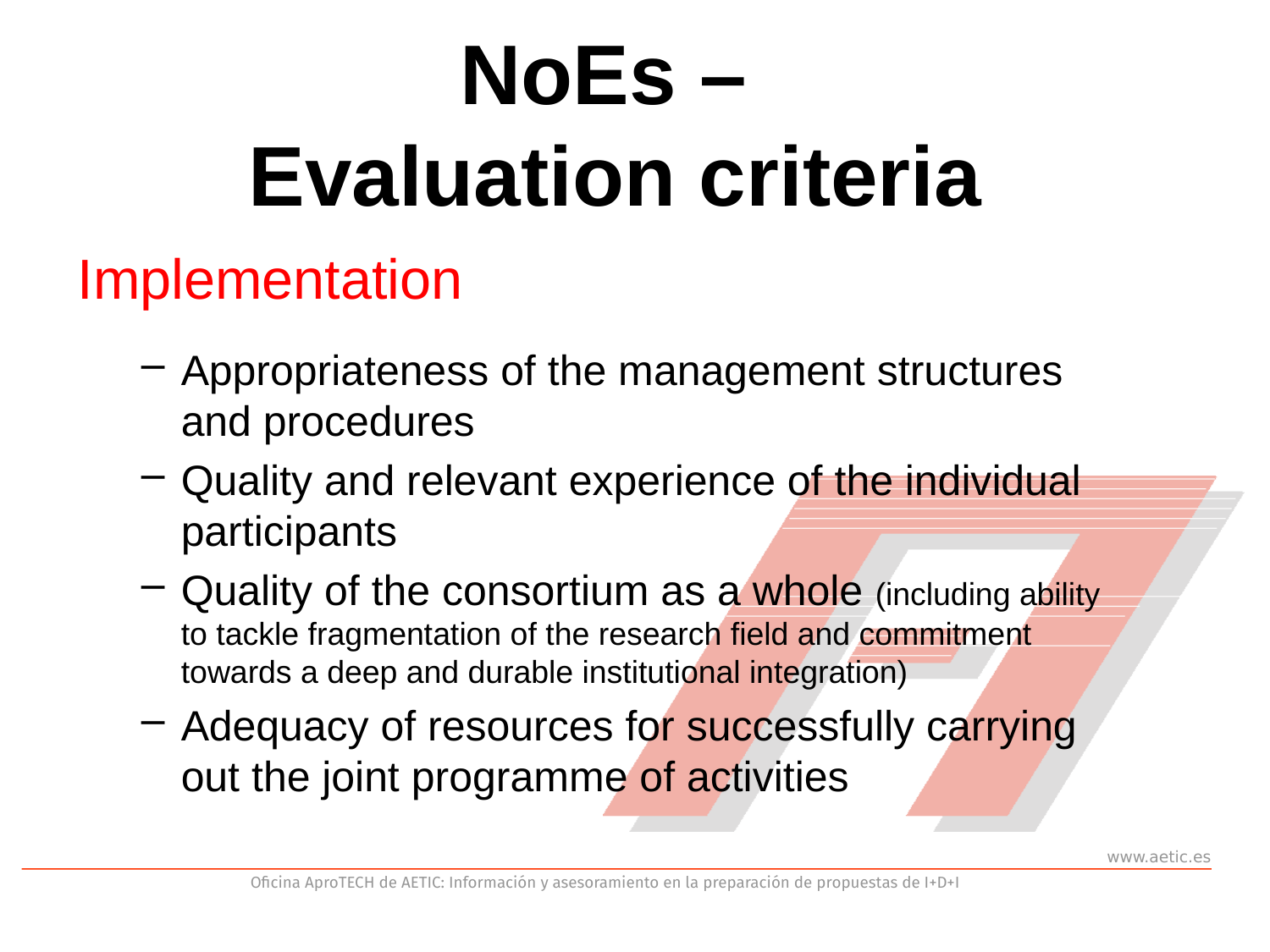

# NoEs – Evaluation criteria
Implementation

Appropriateness of the management structures and procedures
Quality and relevant experience of the individual participants
Quality of the consortium as a whole (including ability to tackle fragmentation of the research field and commitment towards a deep and durable institutional integration)
Adequacy of resources for successfully carrying out the joint programme of activities